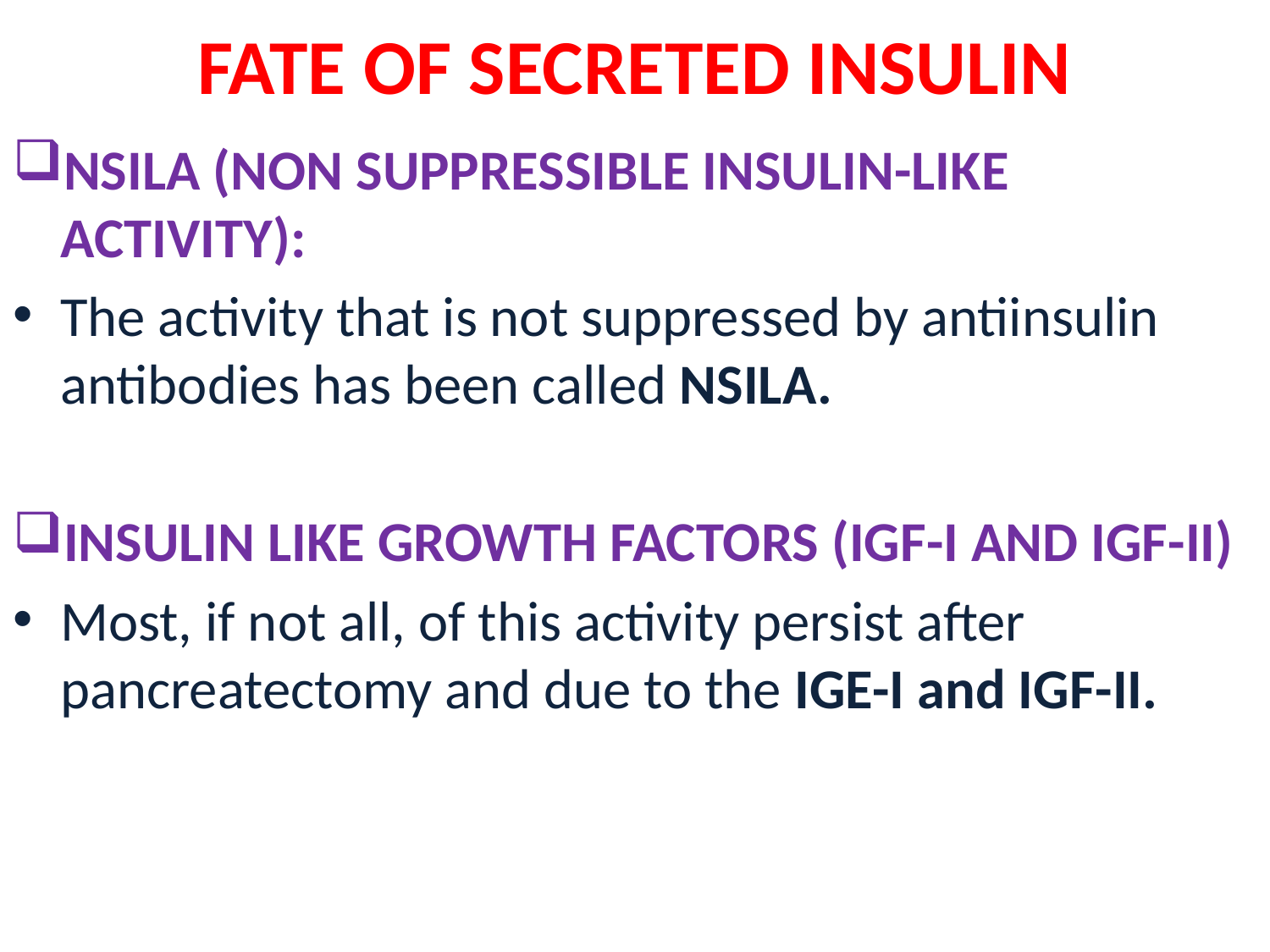

# FATE OF SECRETED INSULIN
NSILA (NON SUPPRESSIBLE INSULIN-LIKE ACTIVITY):
The activity that is not suppressed by antiinsulin antibodies has been called NSILA.

INSULIN LIKE GROWTH FACTORS (IGF-I AND IGF-II)
Most, if not all, of this activity persist after pancreatectomy and due to the IGE-I and IGF-II.